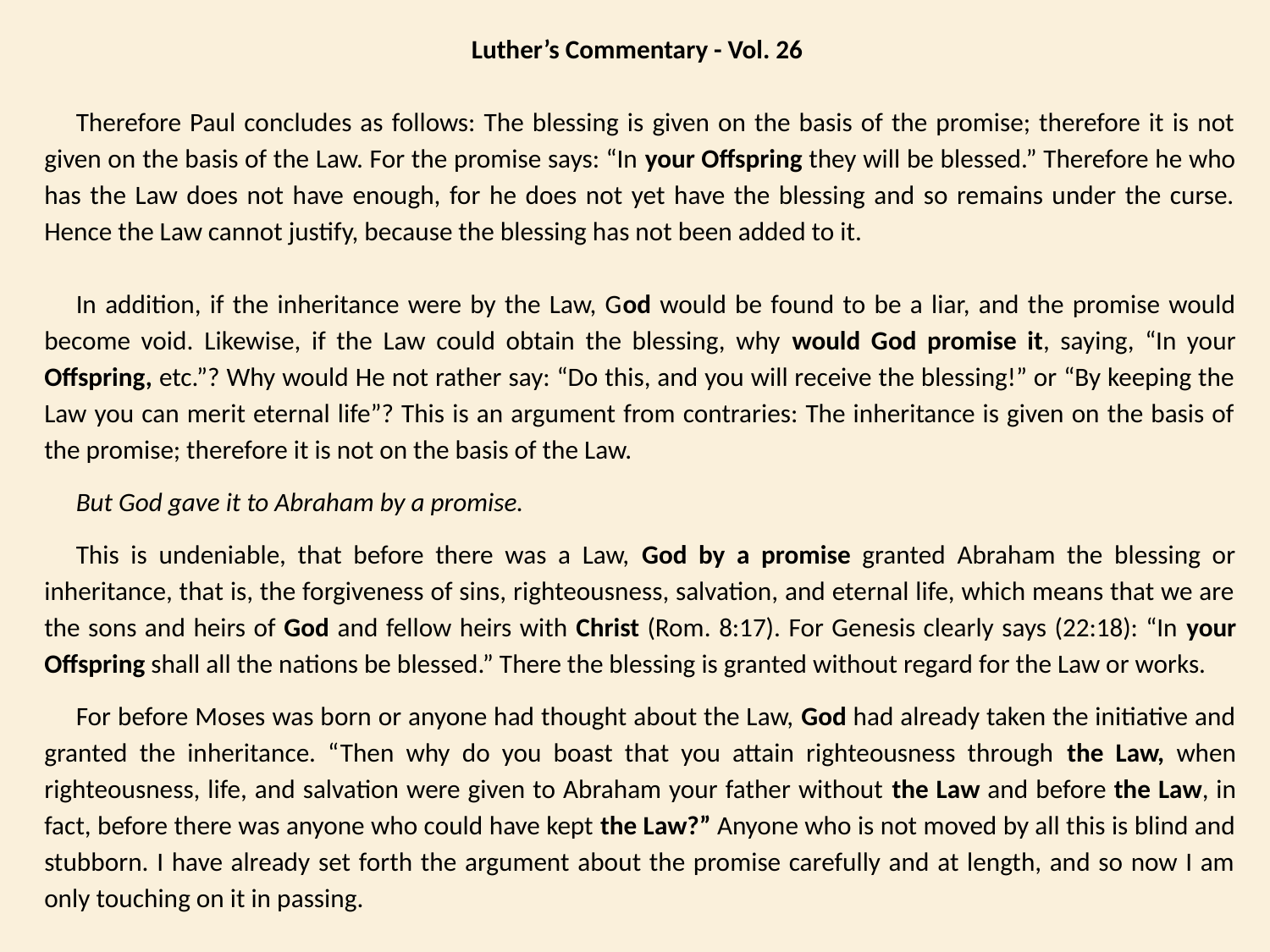

Luther’s Commentary - Vol. 26

Therefore Paul concludes as follows: The blessing is given on the basis of the promise; therefore it is not given on the basis of the Law. For the promise says: “In your Offspring they will be blessed.” Therefore he who has the Law does not have enough, for he does not yet have the blessing and so remains under the curse. Hence the Law cannot justify, because the blessing has not been added to it.

In addition, if the inheritance were by the Law, God would be found to be a liar, and the promise would become void. Likewise, if the Law could obtain the blessing, why would God promise it, saying, “In your Offspring, etc.”? Why would He not rather say: “Do this, and you will receive the blessing!” or “By keeping the Law you can merit eternal life”? This is an argument from contraries: The inheritance is given on the basis of the promise; therefore it is not on the basis of the Law.
But God gave it to Abraham by a promise.
This is undeniable, that before there was a Law, God by a promise granted Abraham the blessing or inheritance, that is, the forgiveness of sins, righteousness, salvation, and eternal life, which means that we are the sons and heirs of God and fellow heirs with Christ (Rom. 8:17). For Genesis clearly says (22:18): “In your Offspring shall all the nations be blessed.” There the blessing is granted without regard for the Law or works.
For before Moses was born or anyone had thought about the Law, God had already taken the initiative and granted the inheritance. “Then why do you boast that you attain righteousness through the Law, when righteousness, life, and salvation were given to Abraham your father without the Law and before the Law, in fact, before there was anyone who could have kept the Law?” Anyone who is not moved by all this is blind and stubborn. I have already set forth the argument about the promise carefully and at length, and so now I am only touching on it in passing.